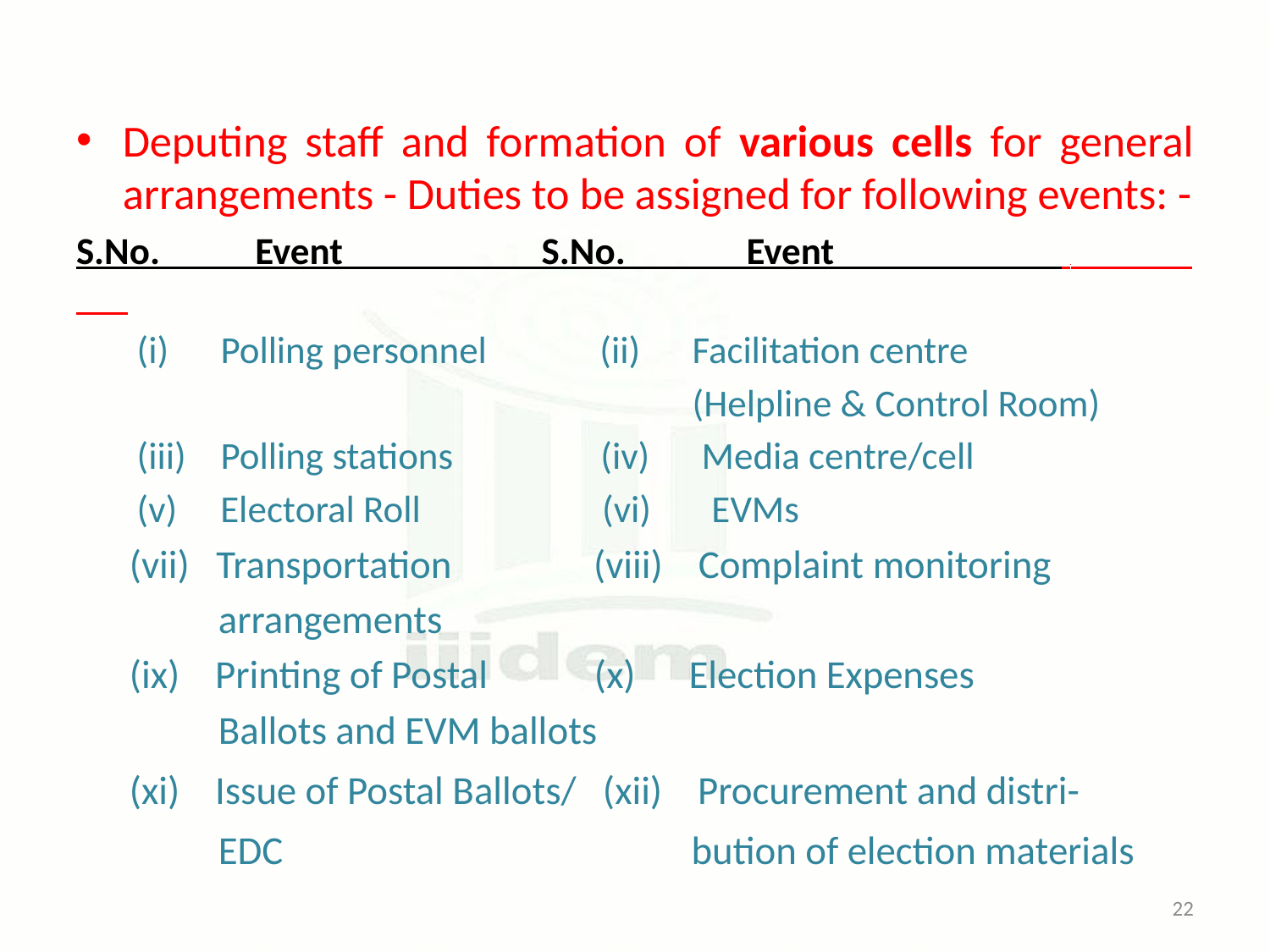

Deputing staff and formation of various cells for general arrangements - Duties to be assigned for following events: -
S.No.           Event                       S.No.              Event                           .
       (i)      Polling personnel             (ii)      Facilitation centre
                                                                       (Helpline & Control Room)
       (iii)    Polling stations                 (iv)      Media centre/cell
       (v)     Electoral Roll                     (vi)       EVMs
      (vii)   Transportation                (viii)    Complaint monitoring
                arrangements
      (ix)    Printing of Postal            (x)      Election Expenses
                Ballots and EVM ballots
      (xi)    Issue of Postal Ballots/   (xii)    Procurement and distri-
                EDC                                              bution of election materials

22